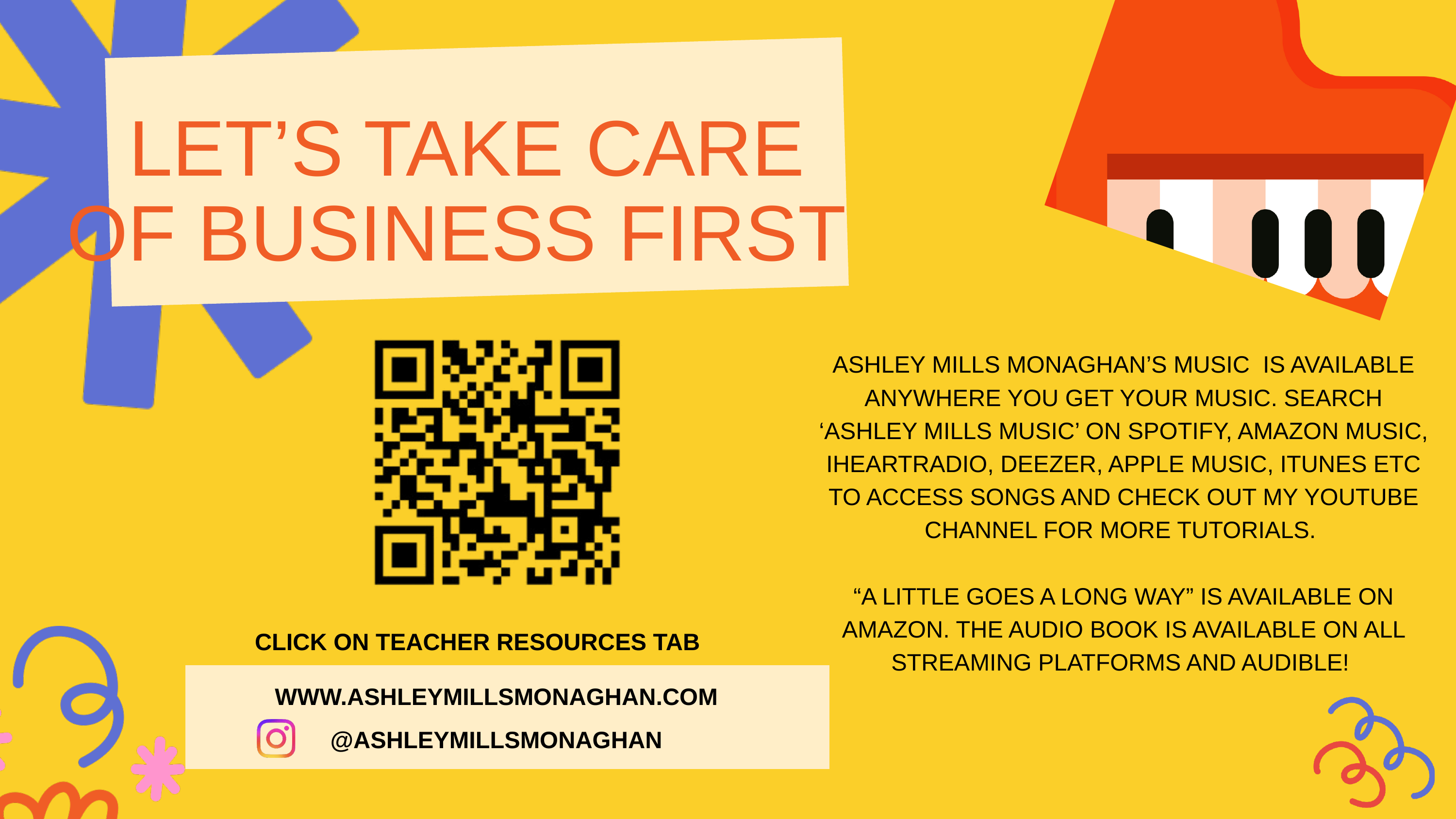

LET’S TAKE CARE OF BUSINESS FIRST

ASHLEY MILLS MONAGHAN’S MUSIC  IS AVAILABLE ANYWHERE YOU GET YOUR MUSIC. SEARCH ‘ASHLEY MILLS MUSIC’ ON SPOTIFY, AMAZON MUSIC, IHEARTRADIO, DEEZER, APPLE MUSIC, ITUNES ETC TO ACCESS SONGS AND CHECK OUT MY YOUTUBE CHANNEL FOR MORE TUTORIALS.

“A LITTLE GOES A LONG WAY” IS AVAILABLE ON AMAZON. THE AUDIO BOOK IS AVAILABLE ON ALL STREAMING PLATFORMS AND AUDIBLE!

CLICK ON TEACHER RESOURCES TAB

WWW.ASHLEYMILLSMONAGHAN.COM

@ASHLEYMILLSMONAGHAN